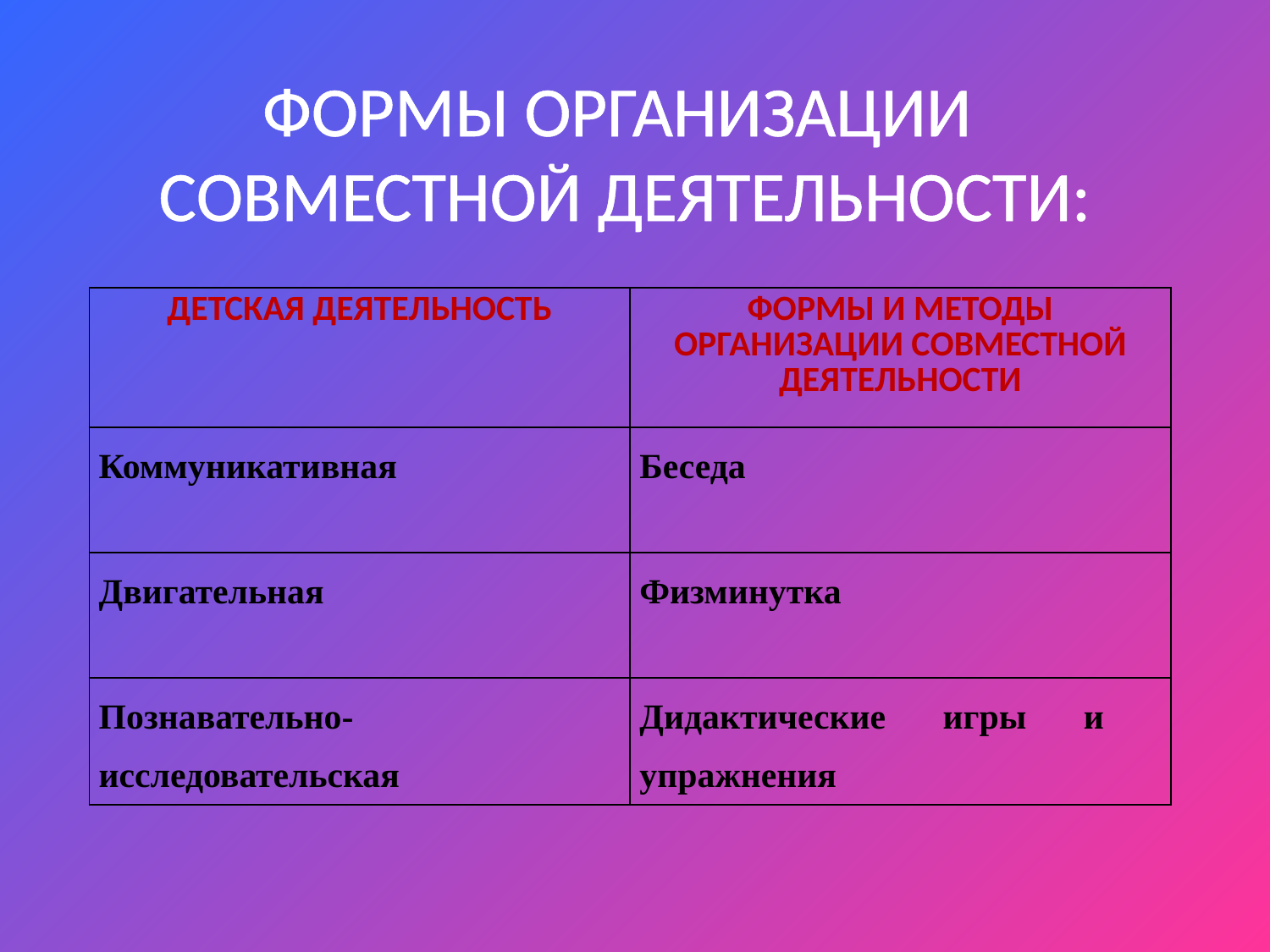

ФОРМЫ ОРГАНИЗАЦИИ
СОВМЕСТНОЙ ДЕЯТЕЛЬНОСТИ:
| ДЕТСКАЯ ДЕЯТЕЛЬНОСТЬ | ФОРМЫ И МЕТОДЫ ОРГАНИЗАЦИИ СОВМЕСТНОЙ ДЕЯТЕЛЬНОСТИ |
| --- | --- |
| Коммуникативная | Беседа |
| Двигательная | Физминутка |
| Познавательно-исследовательская | Дидактические игры и упражнения |